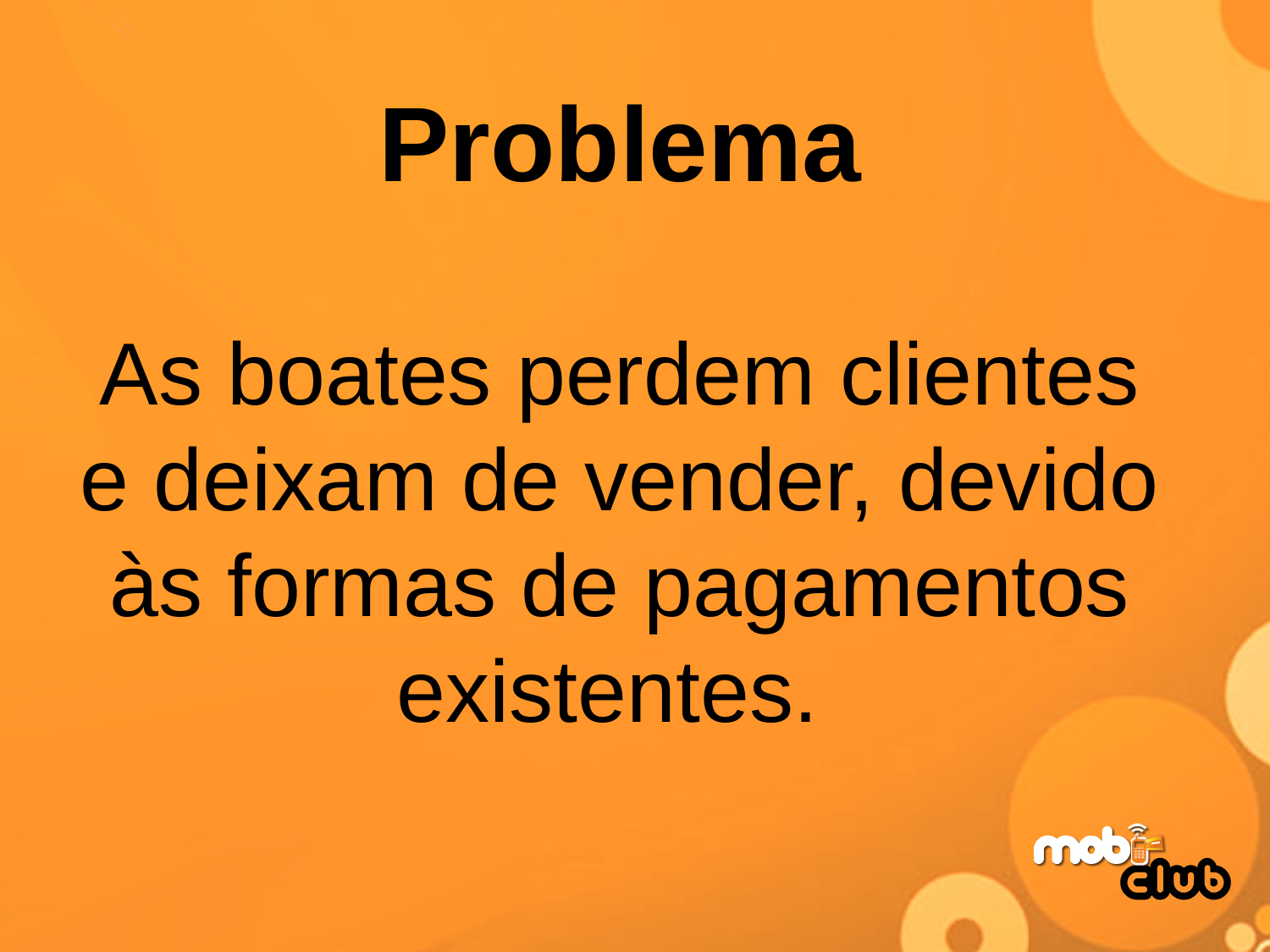

Problema

As boates perdem clientes e deixam de vender, devido às formas de pagamentos existentes.